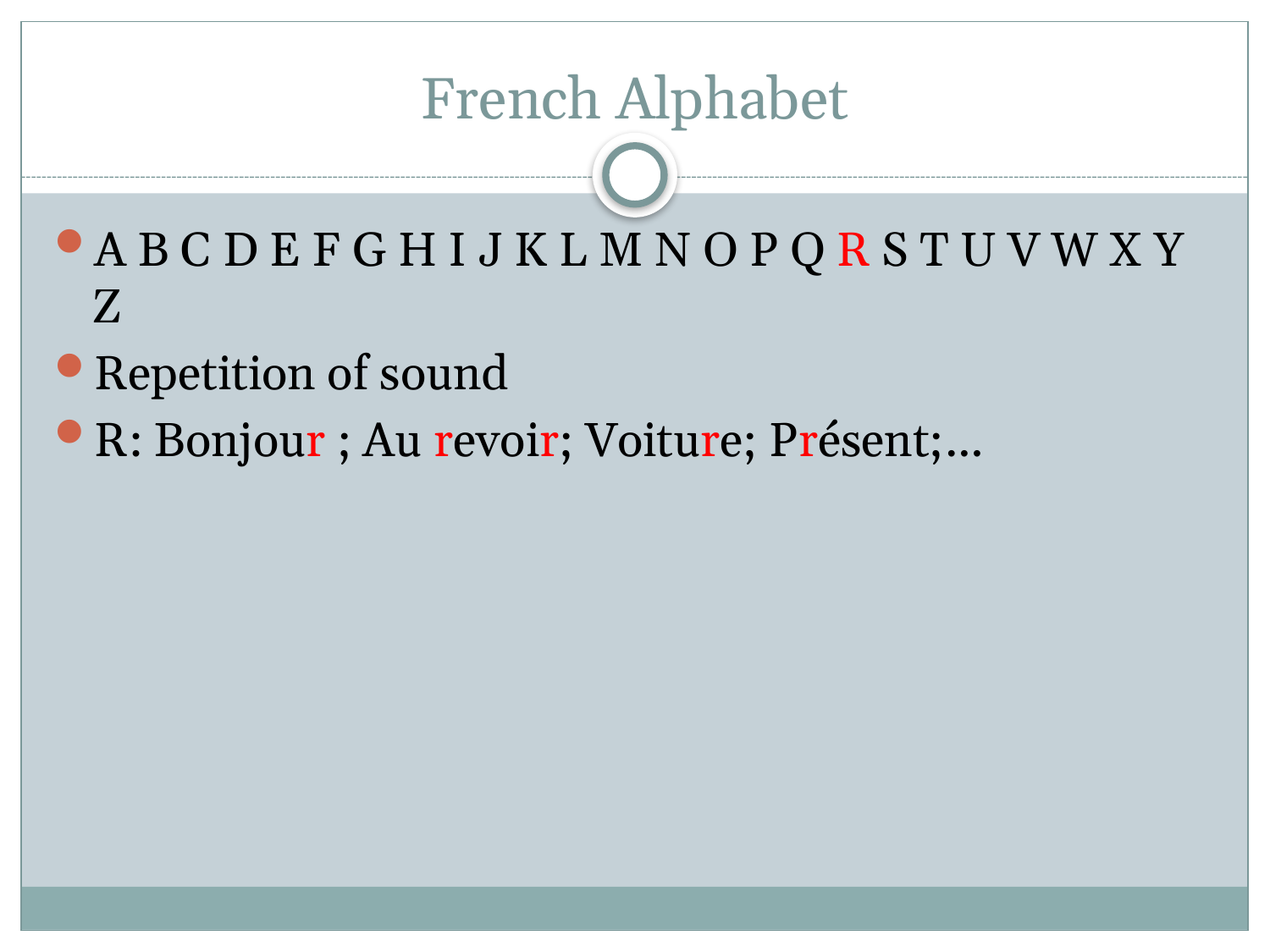

# French Alphabet
A B C D E F G H I J K L M N O P Q R S T U V W X Y Z
Repetition of sound
R: Bonjour ; Au revoir; Voiture; Présent;…